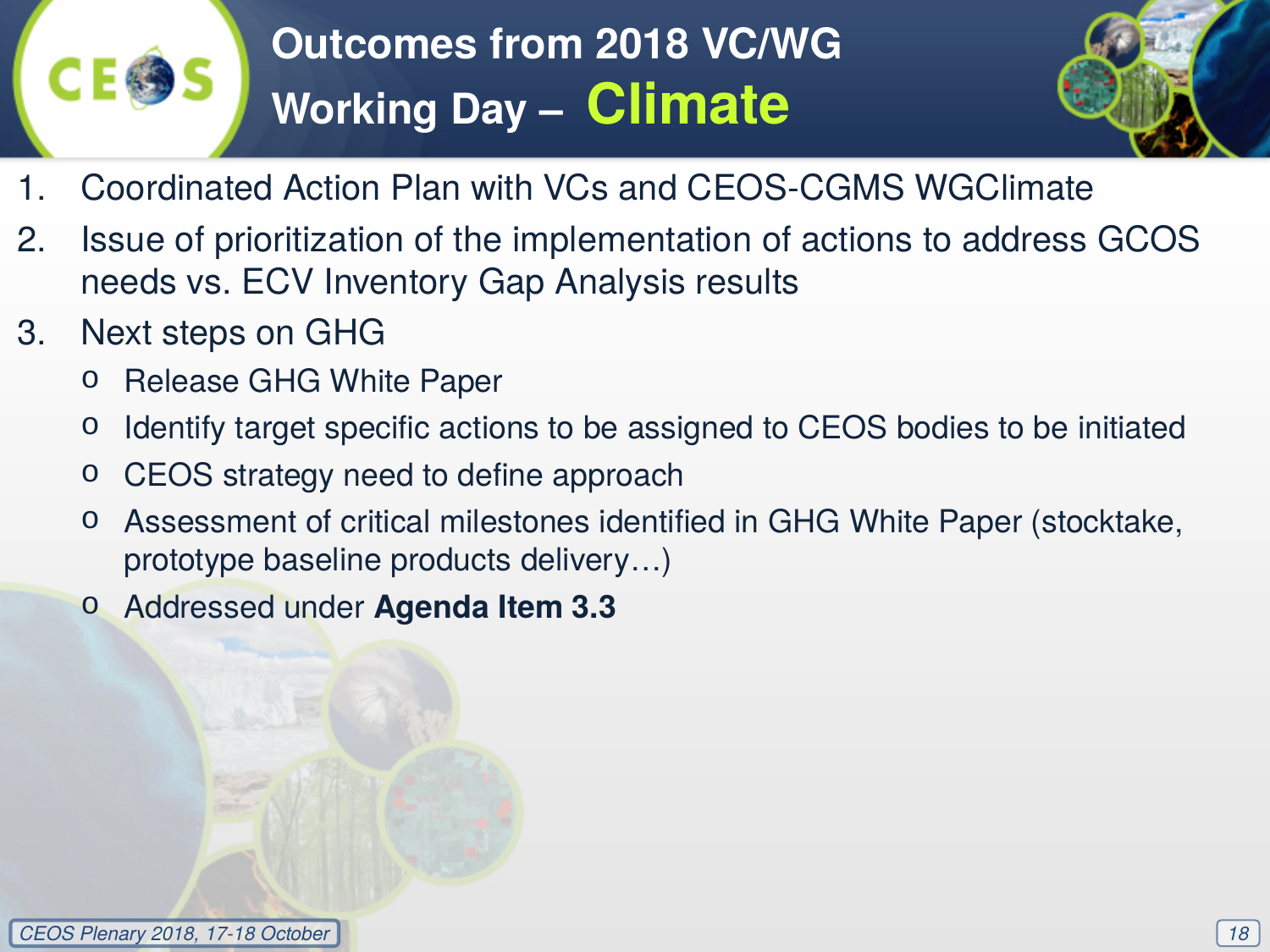

Outcomes from 2018 VC/WG         Working Day –  Climate
Coordinated Action Plan with VCs and CEOS-CGMS WGClimate
Issue of prioritization of the implementation of actions to address GCOS needs vs. ECV Inventory Gap Analysis results
Next steps on GHG
Release GHG White Paper
Identify target specific actions to be assigned to CEOS bodies to be initiated
CEOS strategy need to define approach
Assessment of critical milestones identified in GHG White Paper (stocktake, prototype baseline products delivery…)
Addressed under Agenda Item 3.3
18